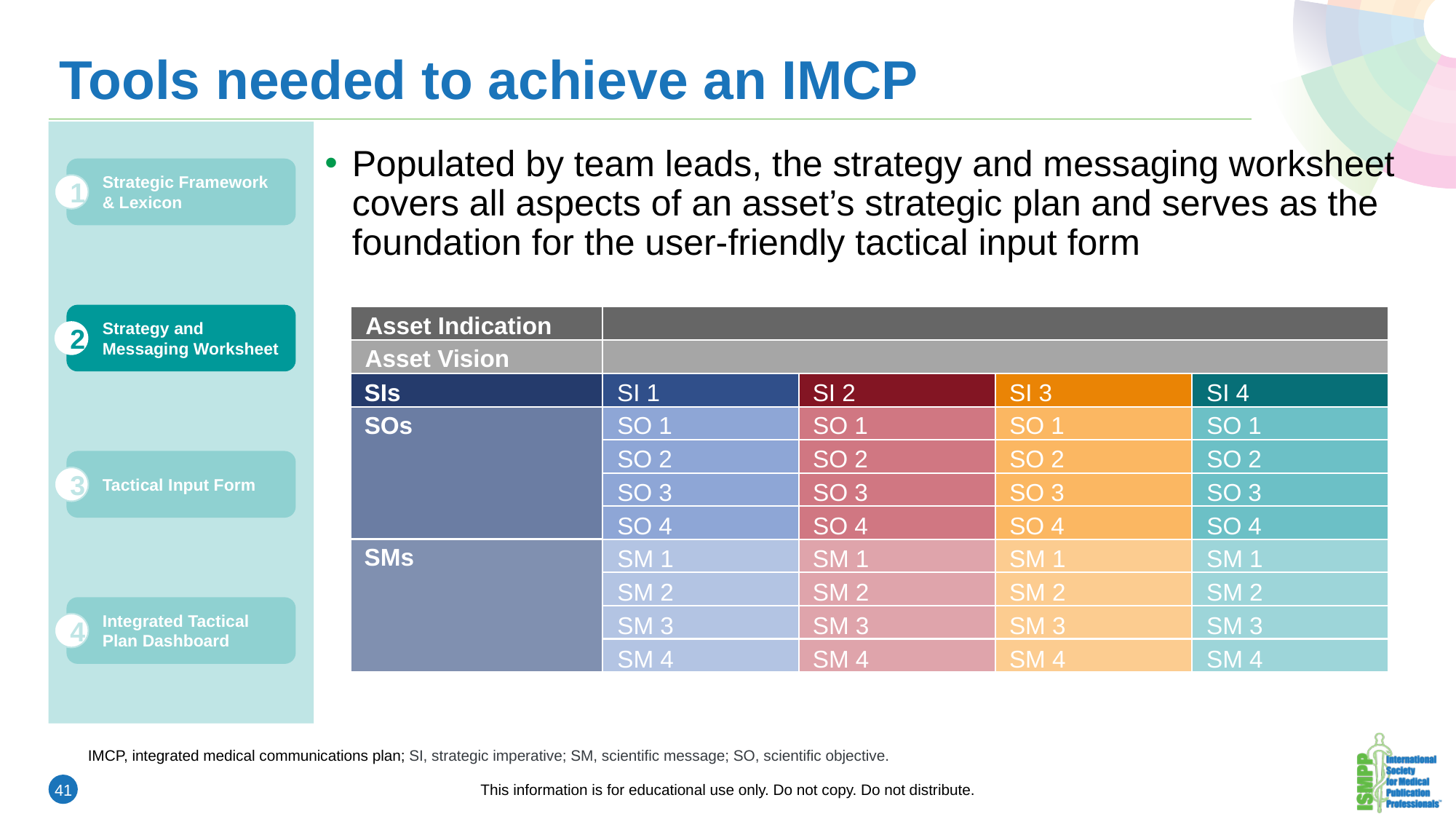

# Tools needed to achieve an IMCP

Populated by team leads, the strategy and messaging worksheet covers all aspects of an asset’s strategic plan and serves as the foundation for the user-friendly tactical input form
Strategic Framework
& Lexicon
1
Strategy and Messaging Worksheet
2
Asset Indication

Asset Vision
SIs
SI 1
SO 1
SO 2
SO 4
SM 1
SM 2
SM 3
SM 4
SO 3
SI 2
SO 1
SO 2
SO 4
SM 1
SM 2
SM 3
SM 4
SO 3
SI 3
SO 1
SO 2
SO 4
SM 1
SM 2
SM 3
SM 4
SO 3
SI 4
SO 1
SO 2
SO 4
SM 1
SM 2
SM 3
SM 4
SO 3
SOs
SMs
Tactical Input Form
3
Integrated Tactical Plan Dashboard
4
IMCP, integrated medical communications plan; SI, strategic imperative; SM, scientific message; SO, scientific objective.
41
This information is for educational use only. Do not copy. Do not distribute.